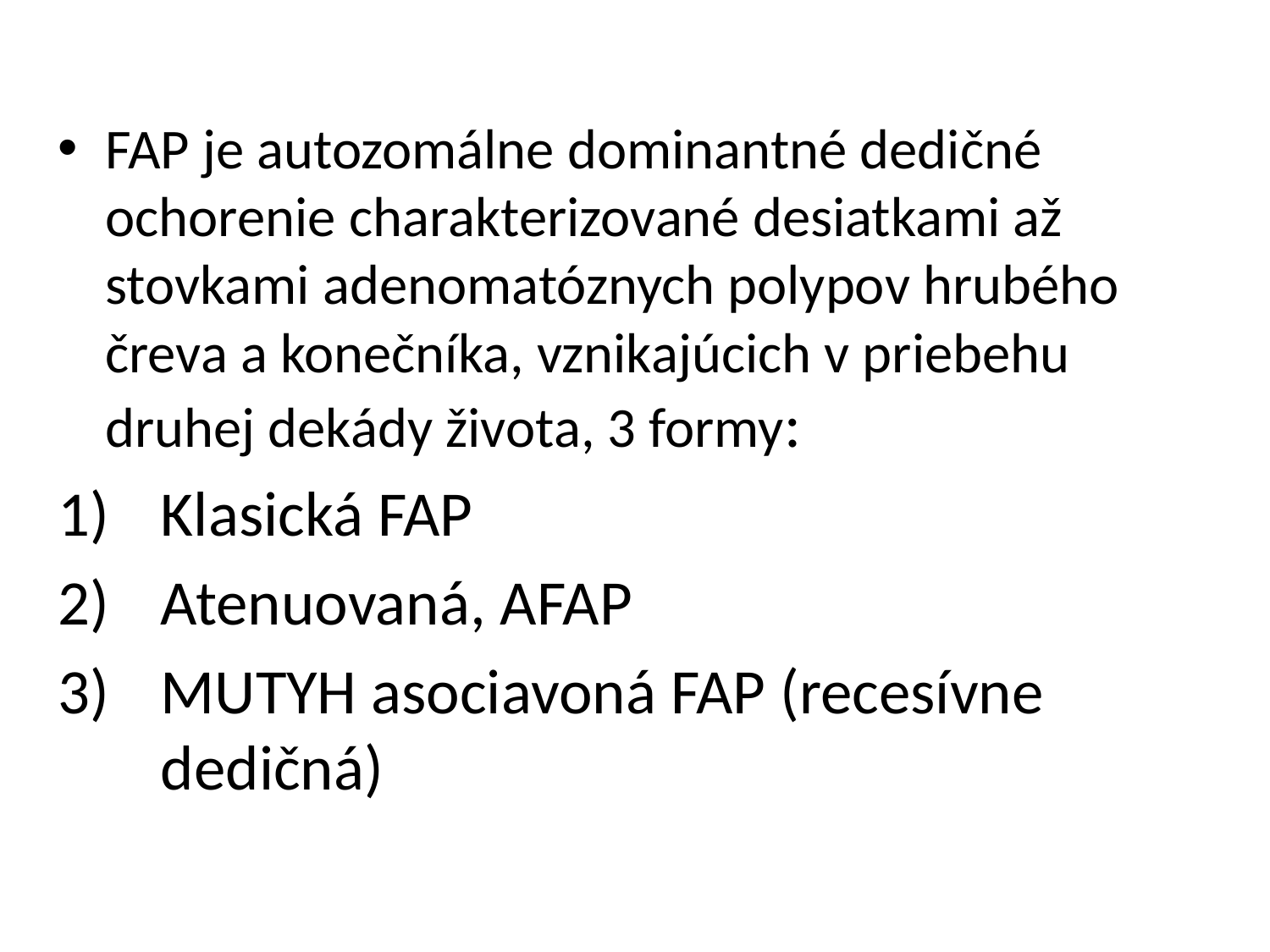

FAP je autozomálne dominantné dedičné ochorenie charakterizované desiatkami až stovkami adenomatóznych polypov hrubého čreva a konečníka, vznikajúcich v priebehu druhej dekády života, 3 formy:
Klasická FAP
Atenuovaná, AFAP
MUTYH asociavoná FAP (recesívne dedičná)